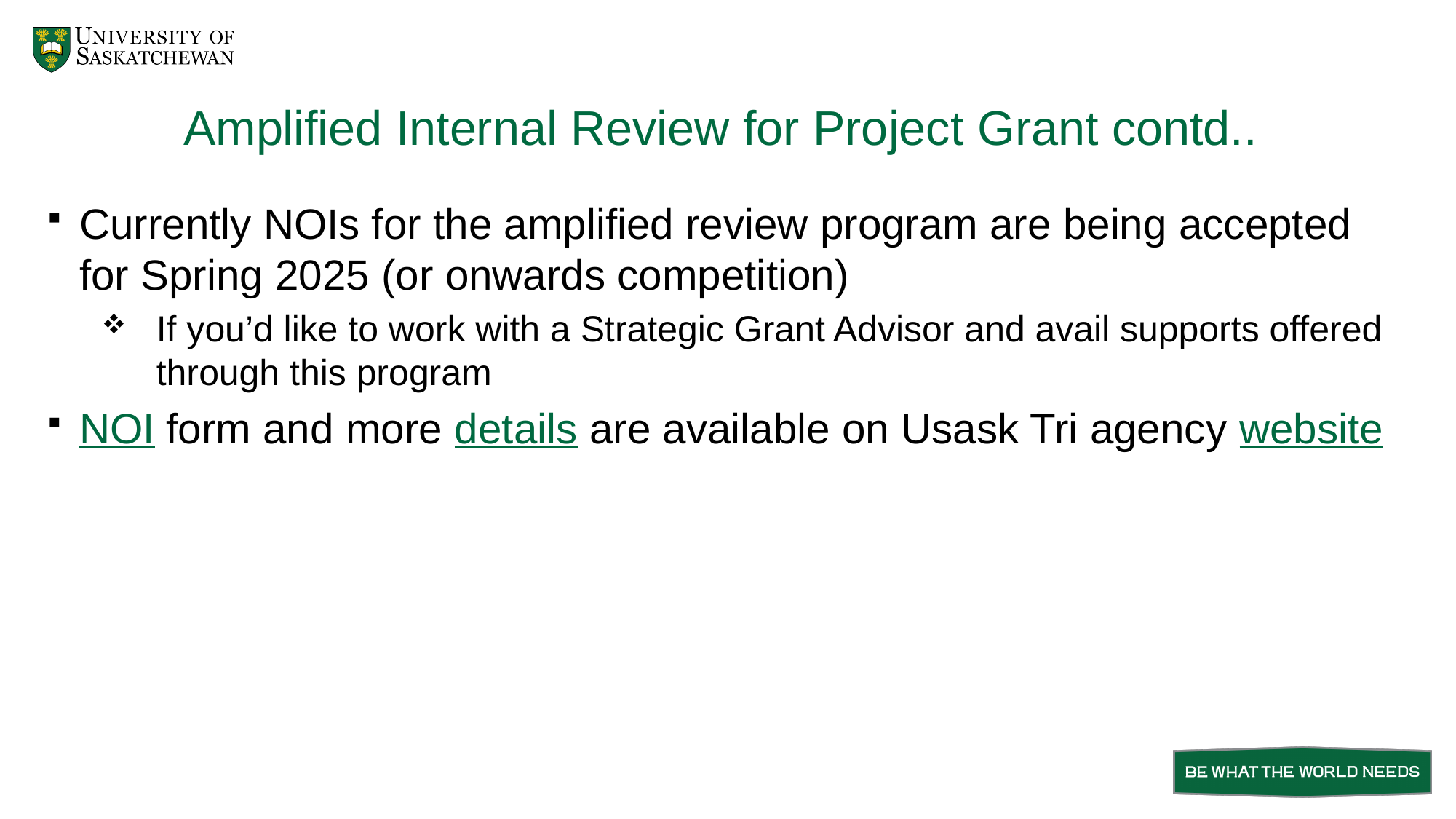

# Amplified Internal Review for Project Grant contd..
Currently NOIs for the amplified review program are being accepted for Spring 2025 (or onwards competition)
If you’d like to work with a Strategic Grant Advisor and avail supports offered through this program
NOI form and more details are available on Usask Tri agency website